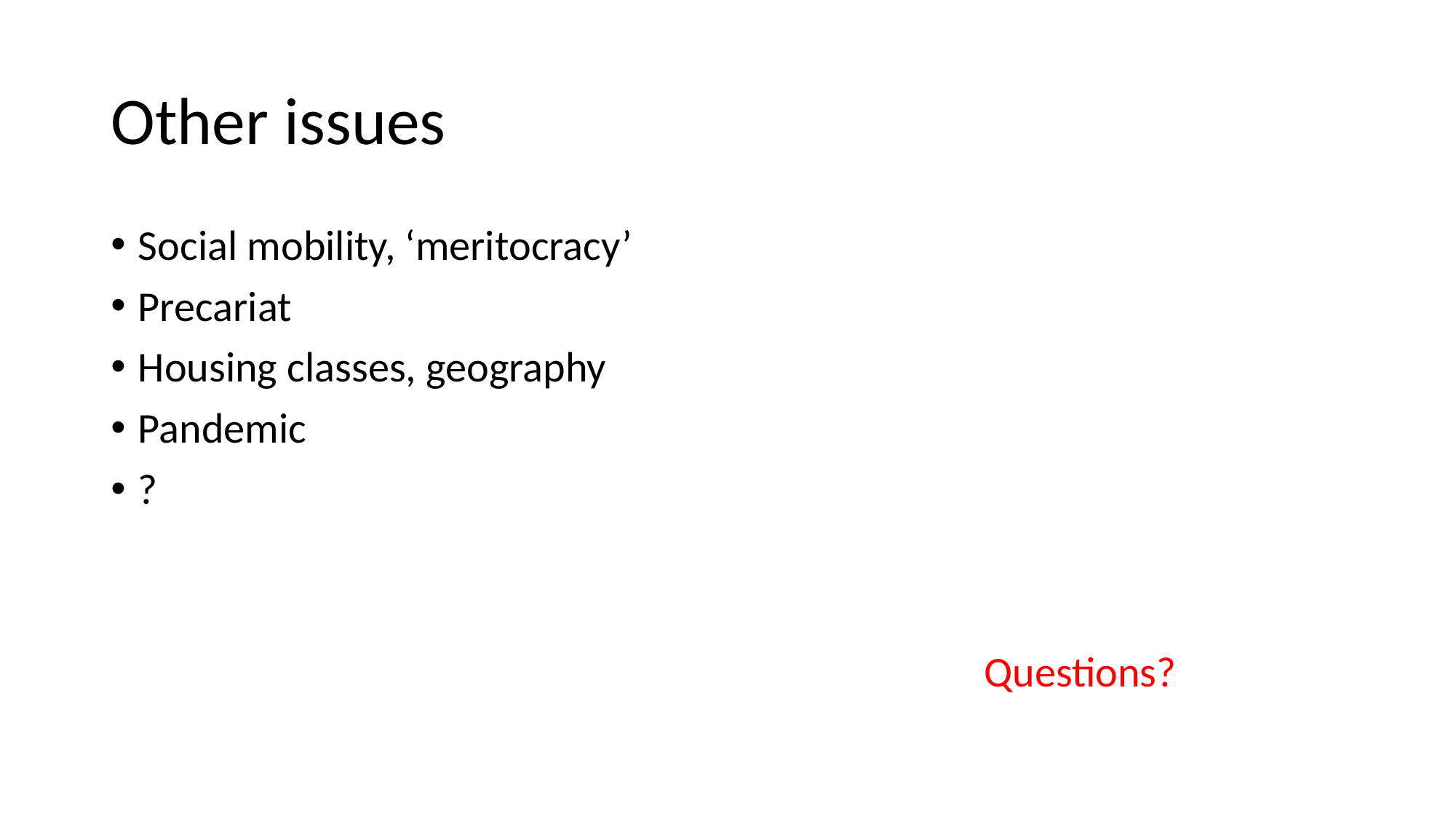

# Other issues
Social mobility, ‘meritocracy’
Precariat
Housing classes, geography
Pandemic
?

								Questions?